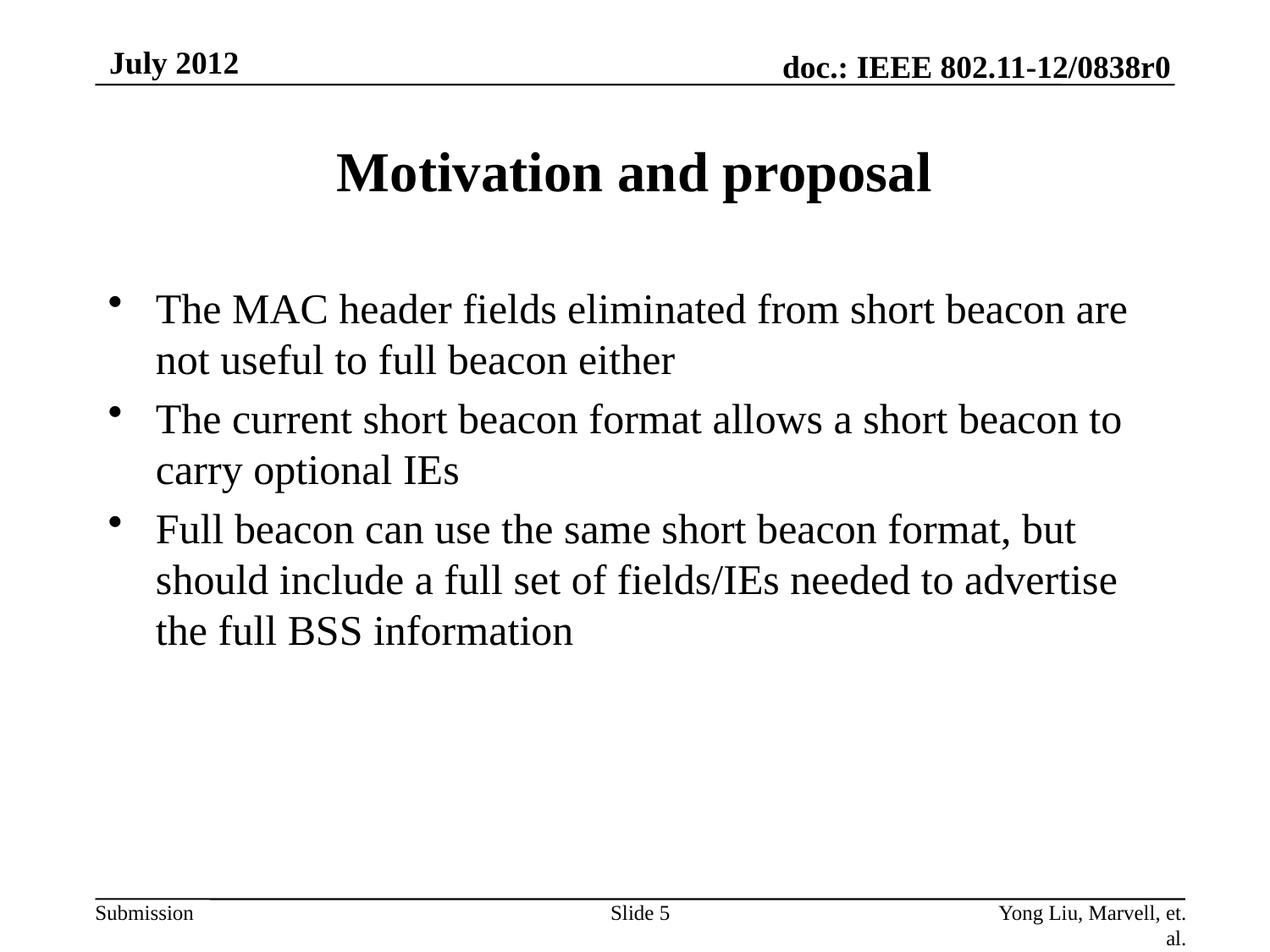

July 2012
# Motivation and proposal
The MAC header fields eliminated from short beacon are not useful to full beacon either
The current short beacon format allows a short beacon to carry optional IEs
Full beacon can use the same short beacon format, but should include a full set of fields/IEs needed to advertise the full BSS information
Slide 5
Yong Liu, Marvell, et. al.